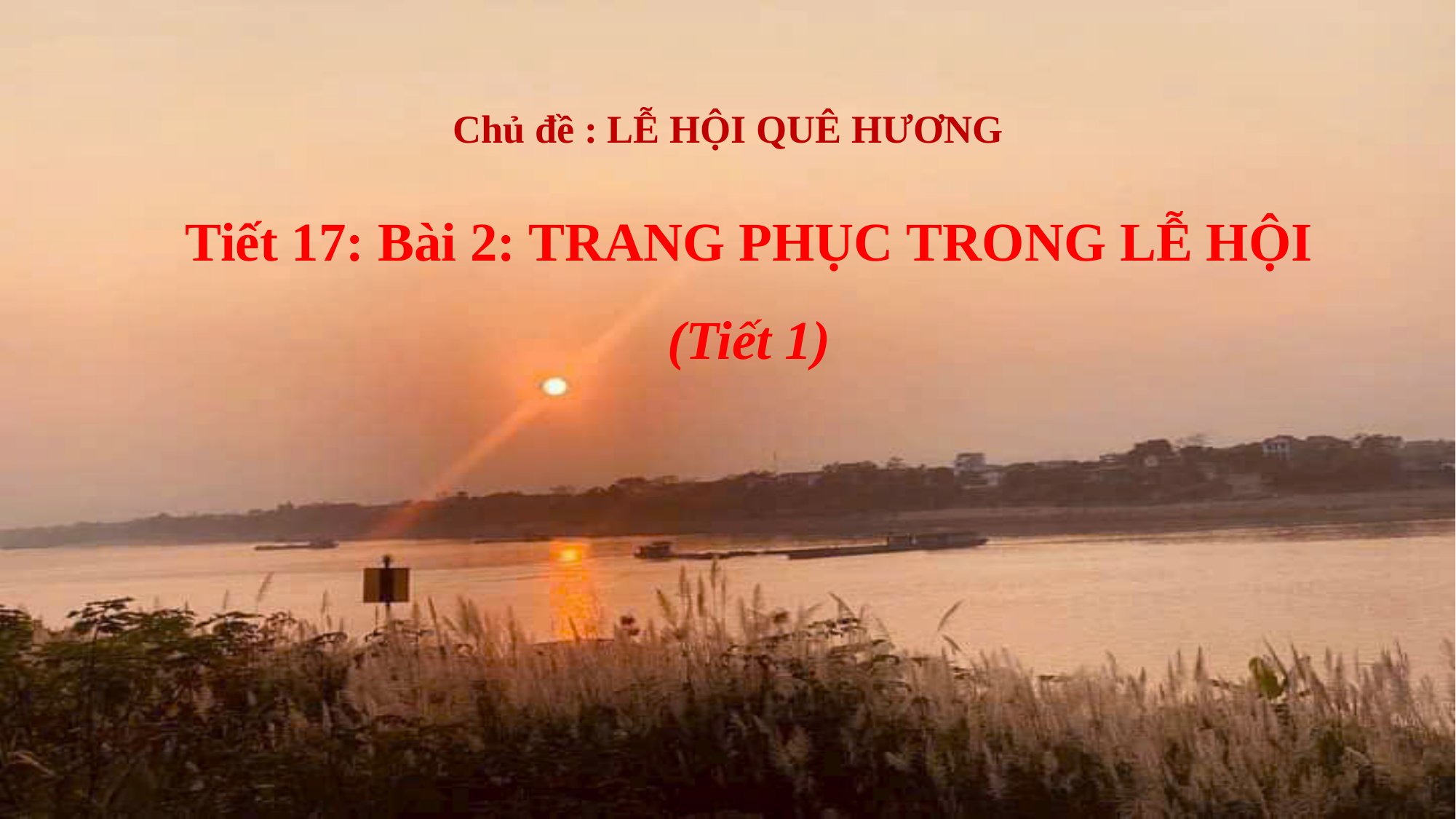

# Chủ đề : LỄ HỘI QUÊ HƯƠNG
Tiết 17: Bài 2: TRANG PHỤC TRONG LỄ HỘI
(Tiết 1)